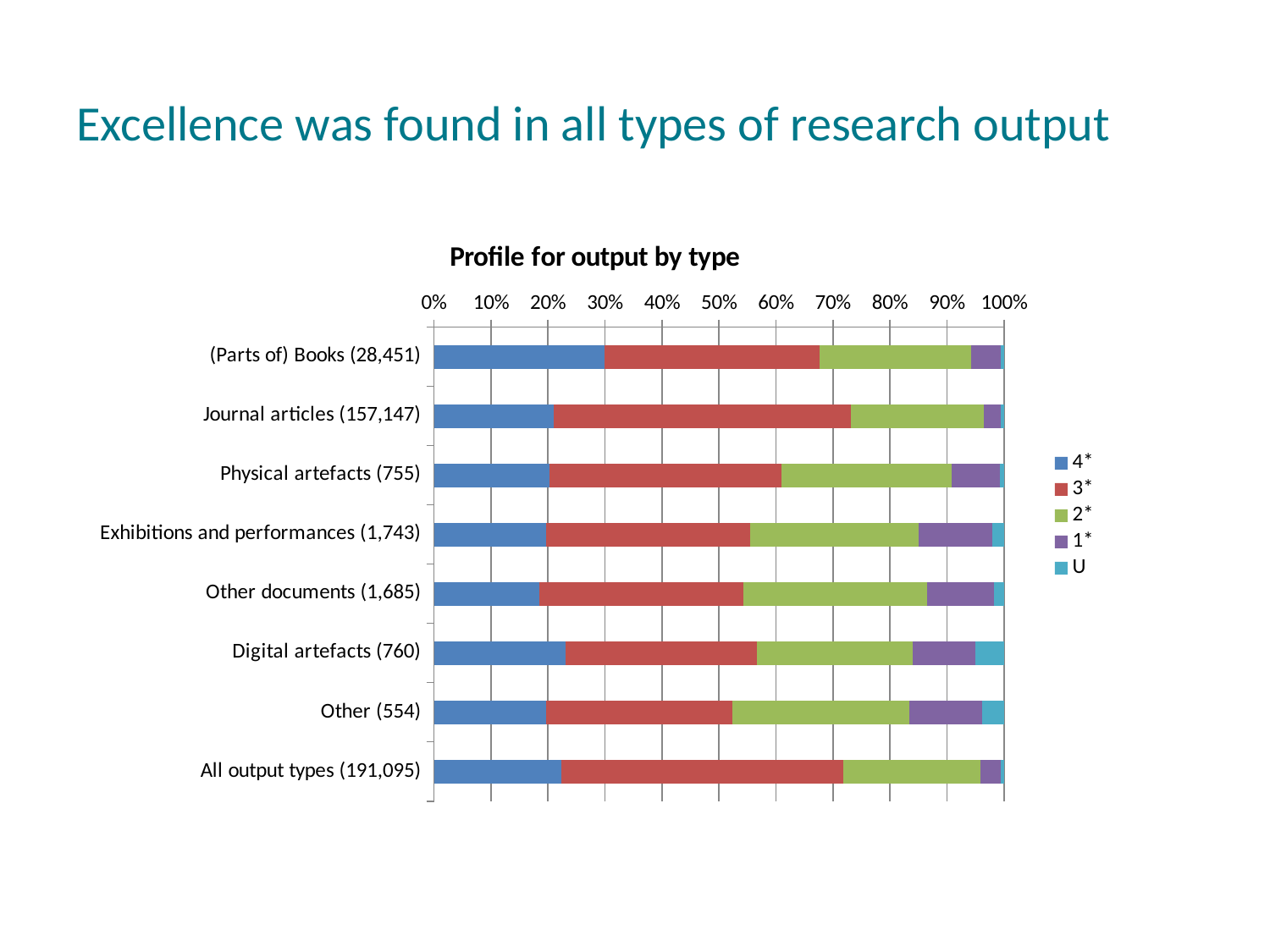

# Excellence was found in all types of research output

### Chart: Profile for output by type

| Category | 4* | 3* | 2* | 1* | U |
|---|---|---|---|---|---|
| (Parts of) Books (28,451) | 0.299961653368951 | 0.37587543495835 | 0.266215563600576 | 0.0519720220730378 | 0.00597532599908617 |
| Journal articles (157,147) | 0.209720949174976 | 0.521224700439716 | 0.233695253488772 | 0.0300165641087644 | 0.00534253278777196 |
| Physical artefacts (755) | 0.20255761589404 | 0.406841059602649 | 0.299229139072849 | 0.084594701986755 | 0.00677748344370862 |
| Exhibitions and performances (1,743) | 0.196374641422834 | 0.358639701663798 | 0.294821572002296 | 0.129621916236374 | 0.0205421686746988 |
| Other documents (1,685) | 0.184484272997033 | 0.358932937685461 | 0.321160237388725 | 0.118220771513353 | 0.0172017804154303 |
| Digital artefacts (760) | 0.230393421052632 | 0.336953947368422 | 0.272286842105263 | 0.110305263157895 | 0.0500605263157895 |
| Other (554) | 0.19677797833935 | 0.32664440433213 | 0.310900722021661 | 0.127884476534296 | 0.0377924187725633 |
| All output types (191,095) | 0.222828483215155 | 0.494921646301578 | 0.24050200685523 | 0.035790318951307 | 0.00595754467673147 |